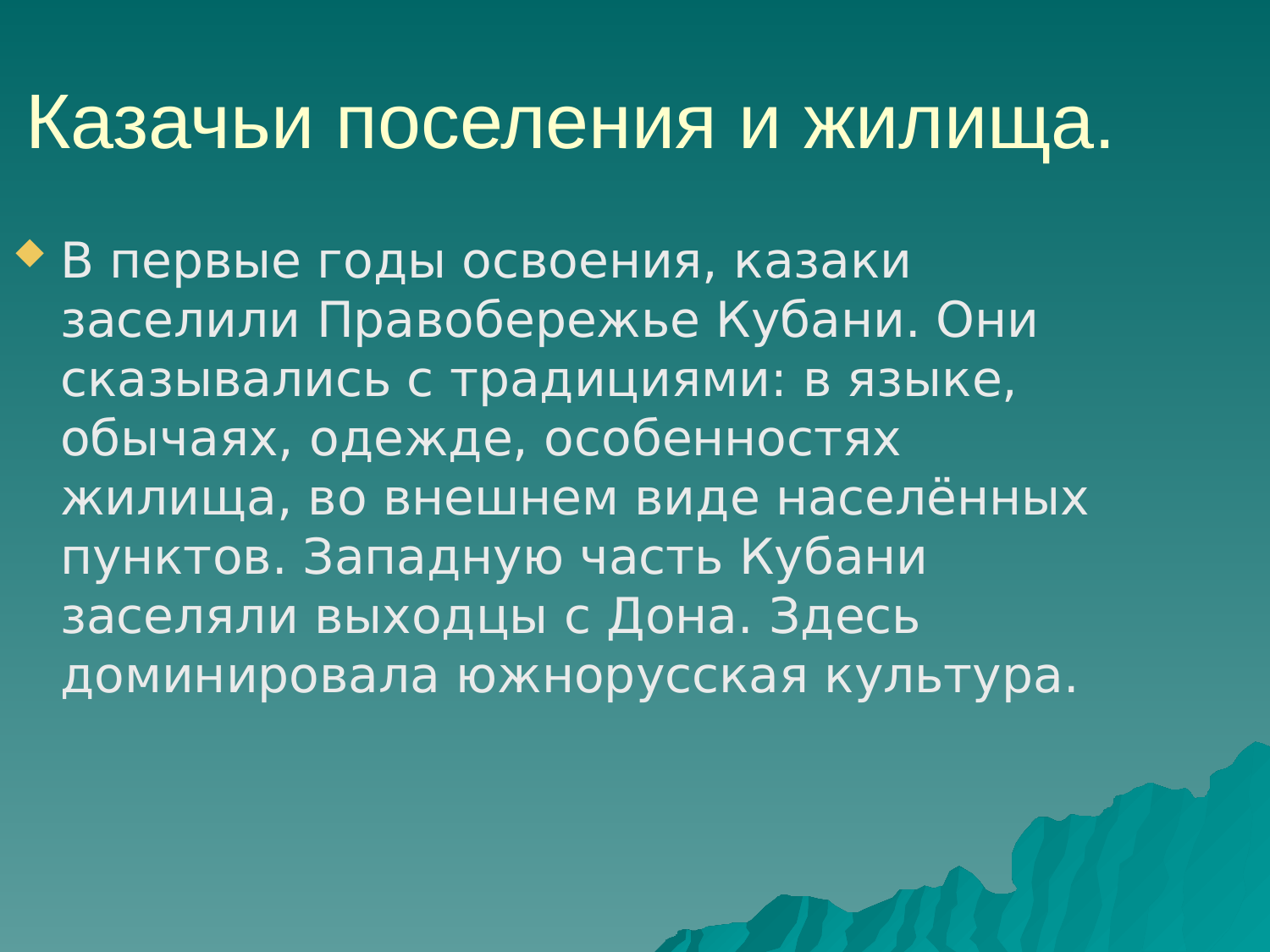

Казачьи поселения и жилища.
В первые годы освоения, казаки заселили Правобережье Кубани. Они сказывались с традициями: в языке, обычаях, одежде, особенностях жилища, во внешнем виде населённых пунктов. Западную часть Кубани заселяли выходцы с Дона. Здесь доминировала южнорусская культура.